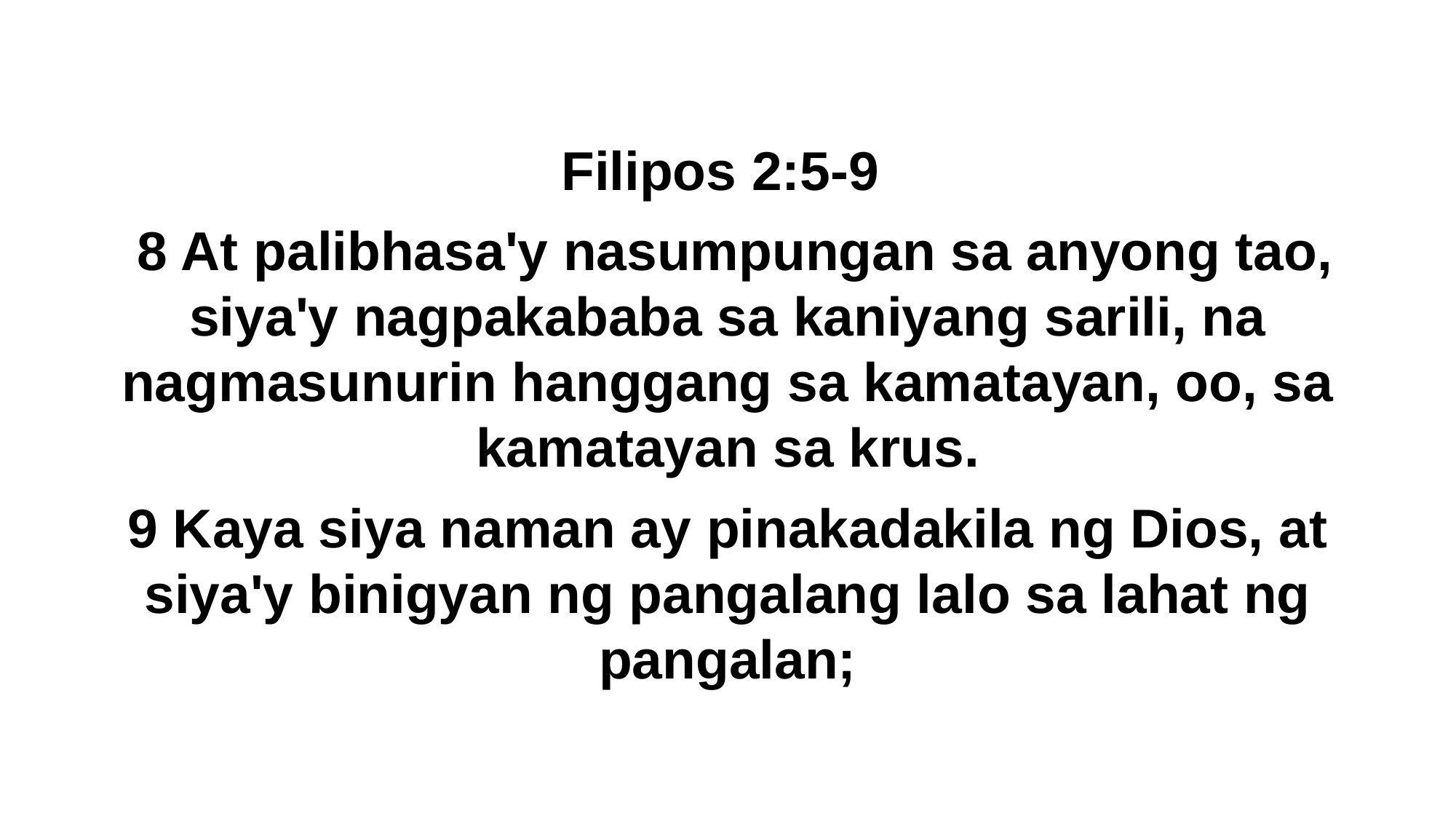

Filipos 2:5-9
 8 At palibhasa'y nasumpungan sa anyong tao, siya'y nagpakababa sa kaniyang sarili, na nagmasunurin hanggang sa kamatayan, oo, sa kamatayan sa krus.
9 Kaya siya naman ay pinakadakila ng Dios, at siya'y binigyan ng pangalang lalo sa lahat ng pangalan;